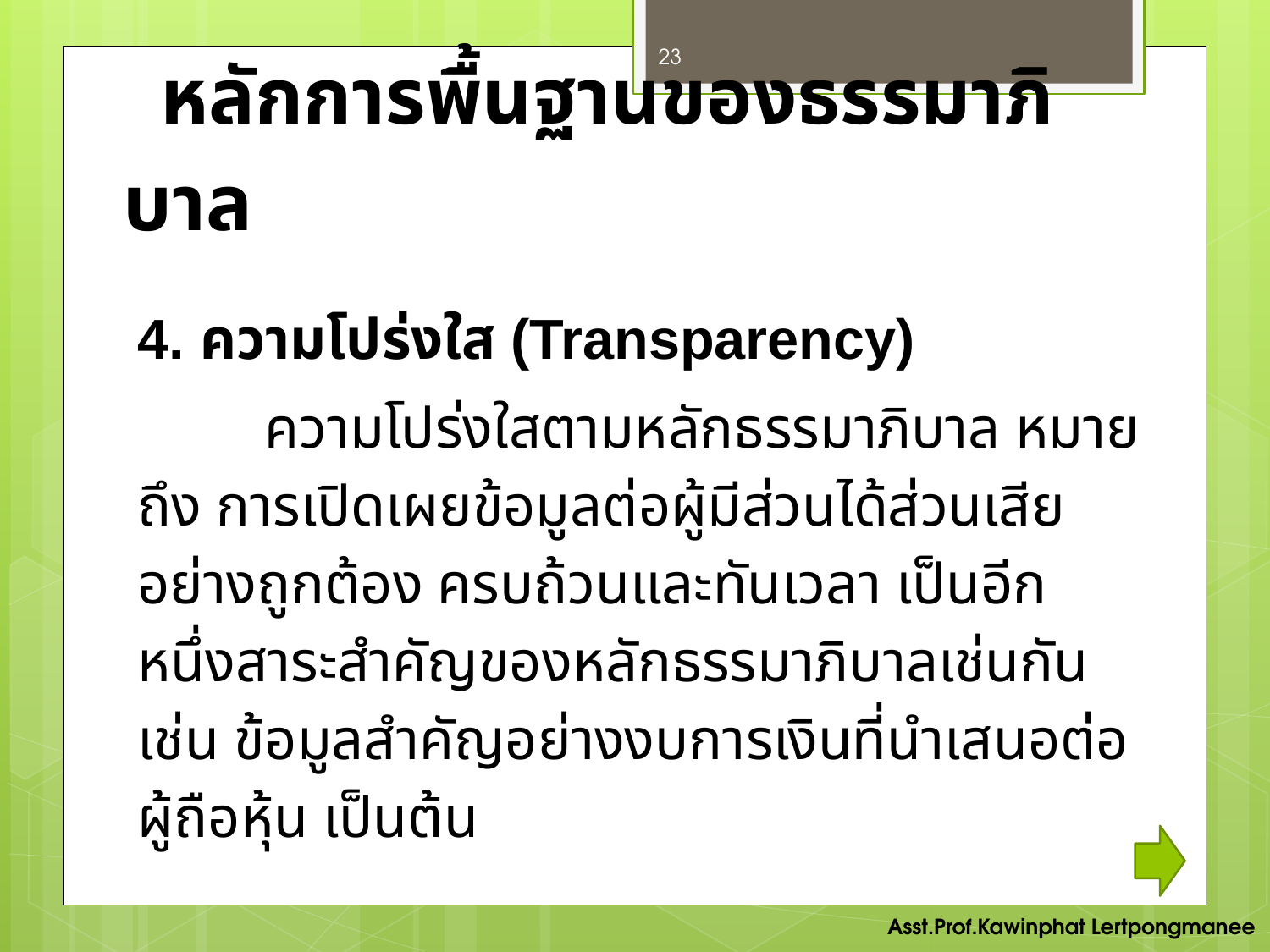

23
# หลักการพื้นฐานของธรรมาภิบาล
4. ความโปร่งใส (Transparency)
	ความโปร่งใสตามหลักธรรมาภิบาล หมายถึง การเปิดเผยข้อมูลต่อผู้มีส่วนได้ส่วนเสียอย่างถูกต้อง ครบถ้วนและทันเวลา เป็นอีกหนึ่งสาระสำคัญของหลักธรรมาภิบาลเช่นกัน เช่น ข้อมูลสำคัญอย่างงบการเงินที่นำเสนอต่อผู้ถือหุ้น เป็นต้น

Asst.Prof.Kawinphat Lertpongmanee